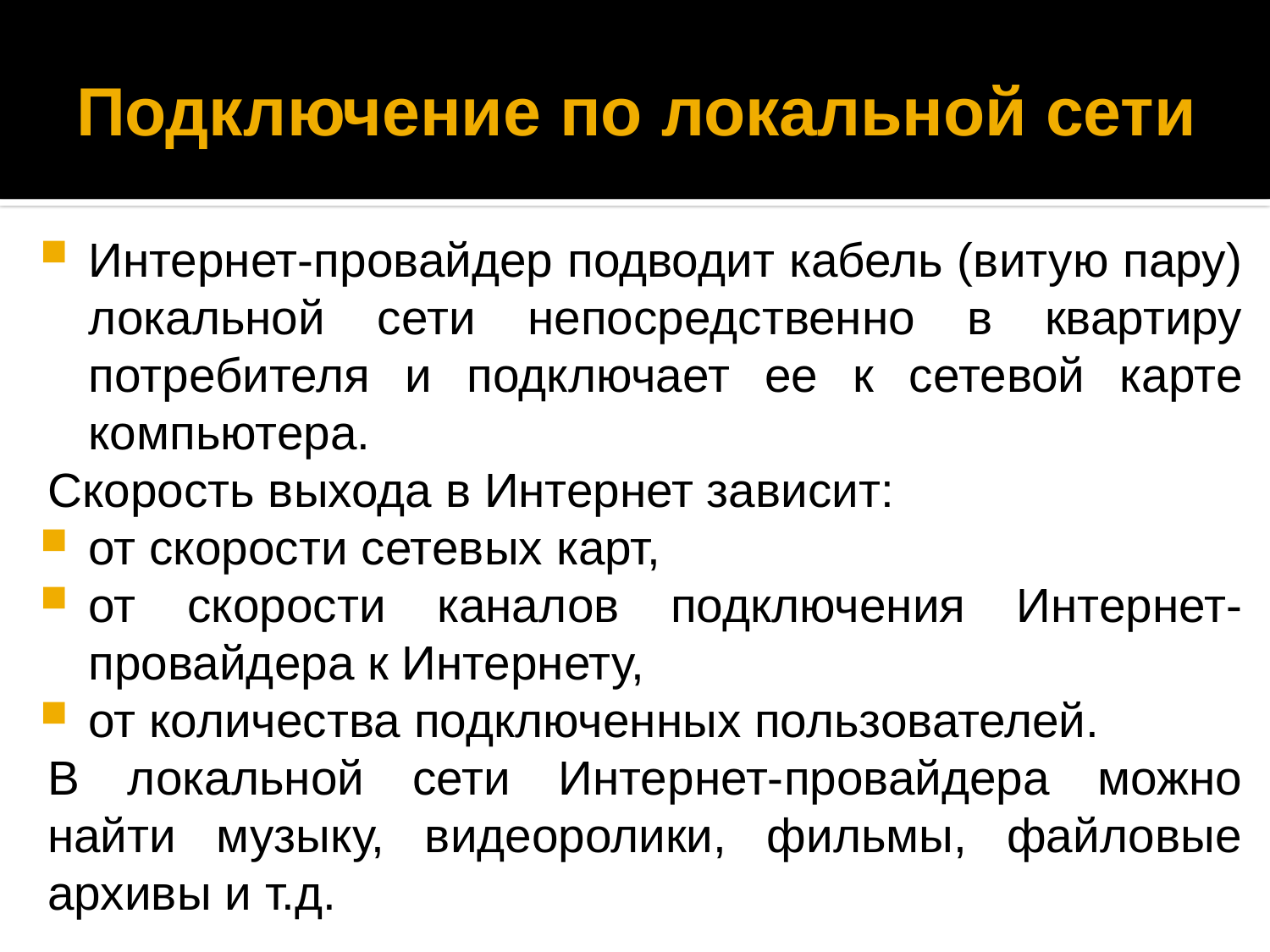

# Подключение по локальной сети
Интернет-провайдер подводит кабель (витую пару) локальной сети непосредственно в квартиру потребителя и подключает ее к сетевой карте компьютера.
Скорость выхода в Интернет зависит:
от скорости сетевых карт,
от скорости каналов подключения Интернет-провайдера к Интернету,
от количества подключенных пользователей.
В локальной сети Интернет-провайдера можно найти музыку, видеоролики, фильмы, файловые архивы и т.д.